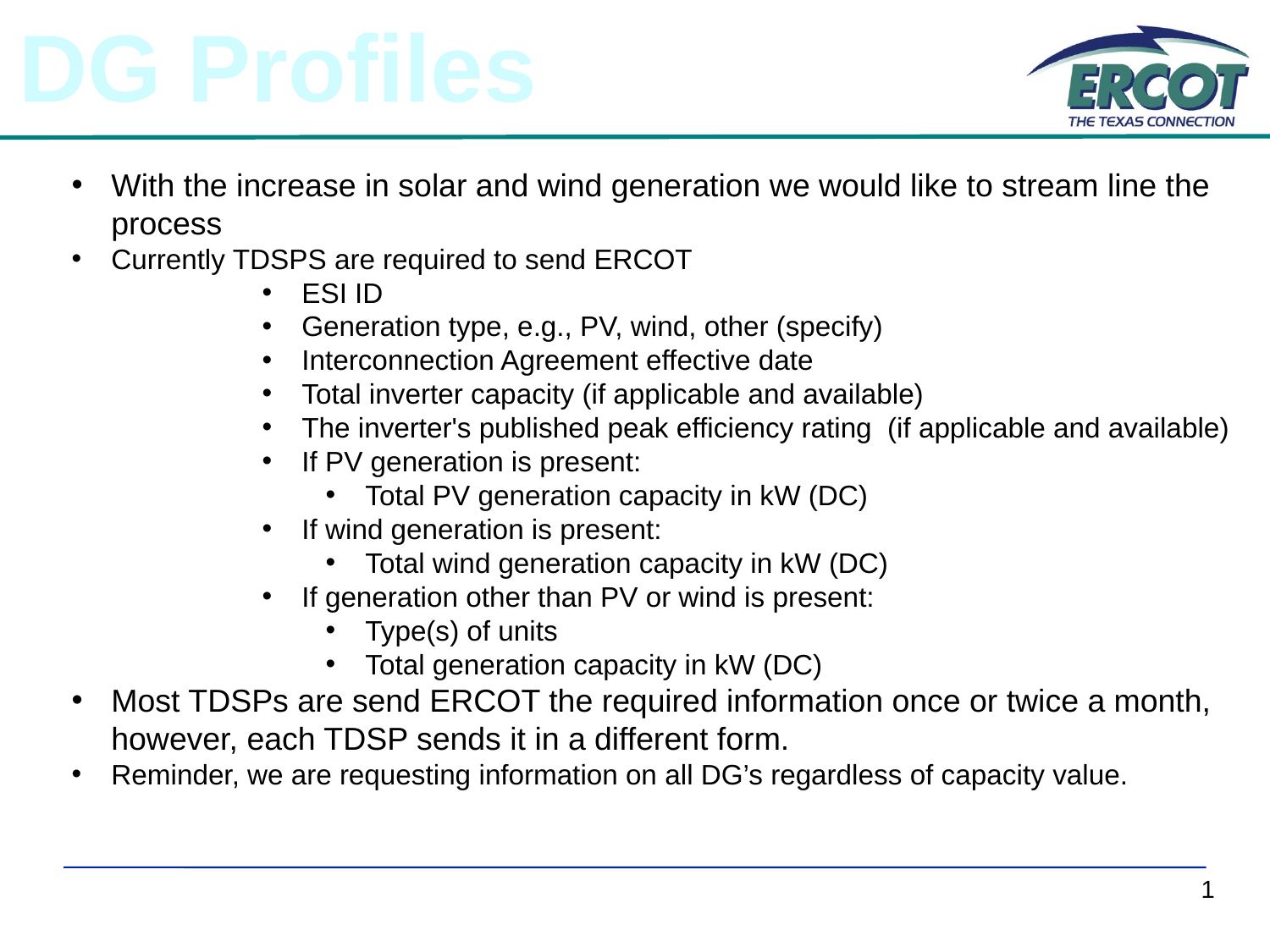

DG Profiles
With the increase in solar and wind generation we would like to stream line the process
Currently TDSPS are required to send ERCOT
ESI ID
Generation type, e.g., PV, wind, other (specify)
Interconnection Agreement effective date
Total inverter capacity (if applicable and available)
The inverter's published peak efficiency rating  (if applicable and available)
If PV generation is present:
Total PV generation capacity in kW (DC)
If wind generation is present:
Total wind generation capacity in kW (DC)
If generation other than PV or wind is present:
Type(s) of units
Total generation capacity in kW (DC)
Most TDSPs are send ERCOT the required information once or twice a month, however, each TDSP sends it in a different form.
Reminder, we are requesting information on all DG’s regardless of capacity value.
1